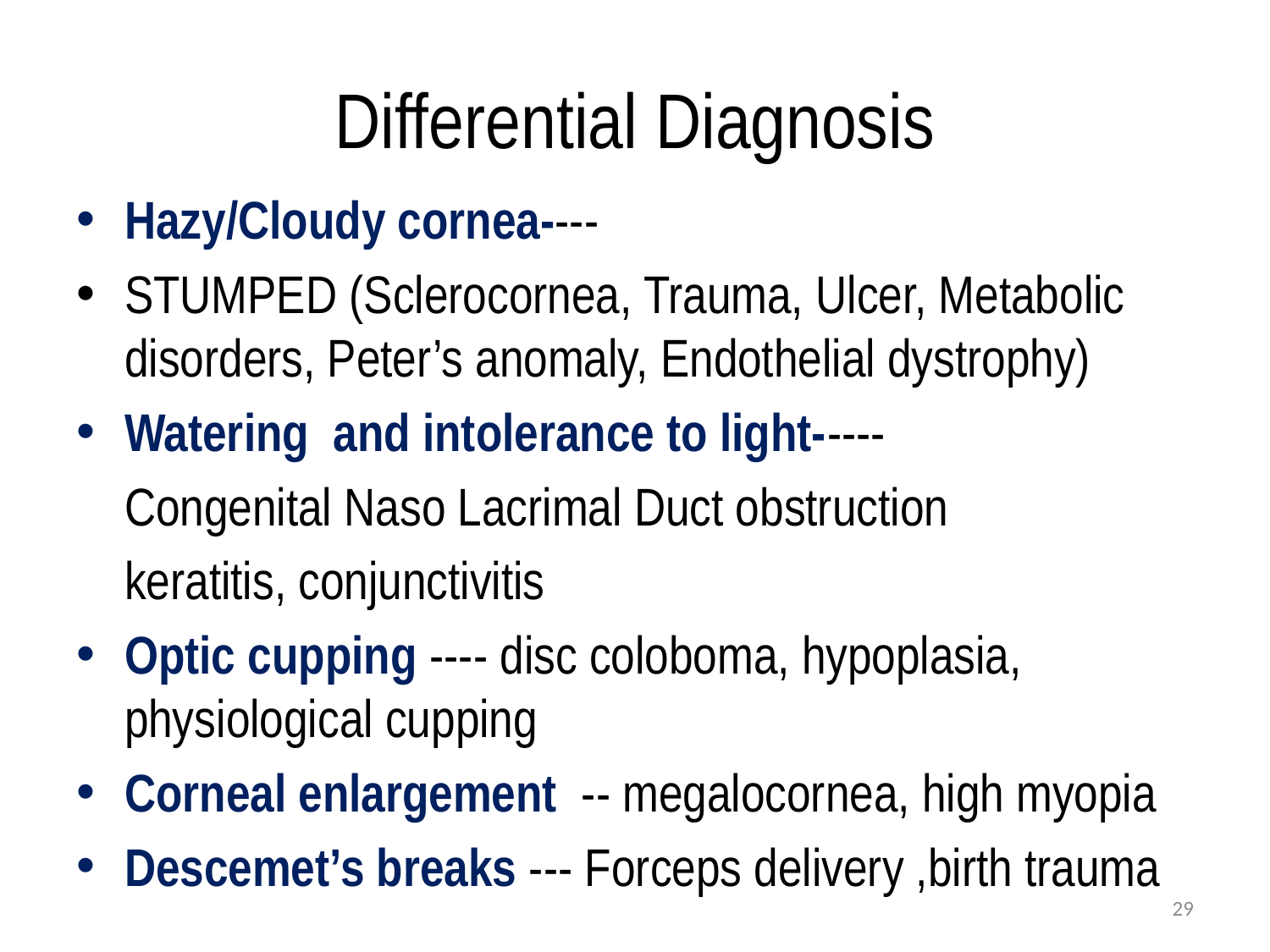

# Differential Diagnosis
Hazy/Cloudy cornea----
STUMPED (Sclerocornea, Trauma, Ulcer, Metabolic disorders, Peter’s anomaly, Endothelial dystrophy)
Watering  and intolerance to light-----
    Congenital Naso Lacrimal Duct obstruction
    keratitis, conjunctivitis
Optic cupping ---- disc coloboma, hypoplasia, physiological cupping
Corneal enlargement  -- megalocornea, high myopia
Descemet’s breaks --- Forceps delivery ,birth trauma

29